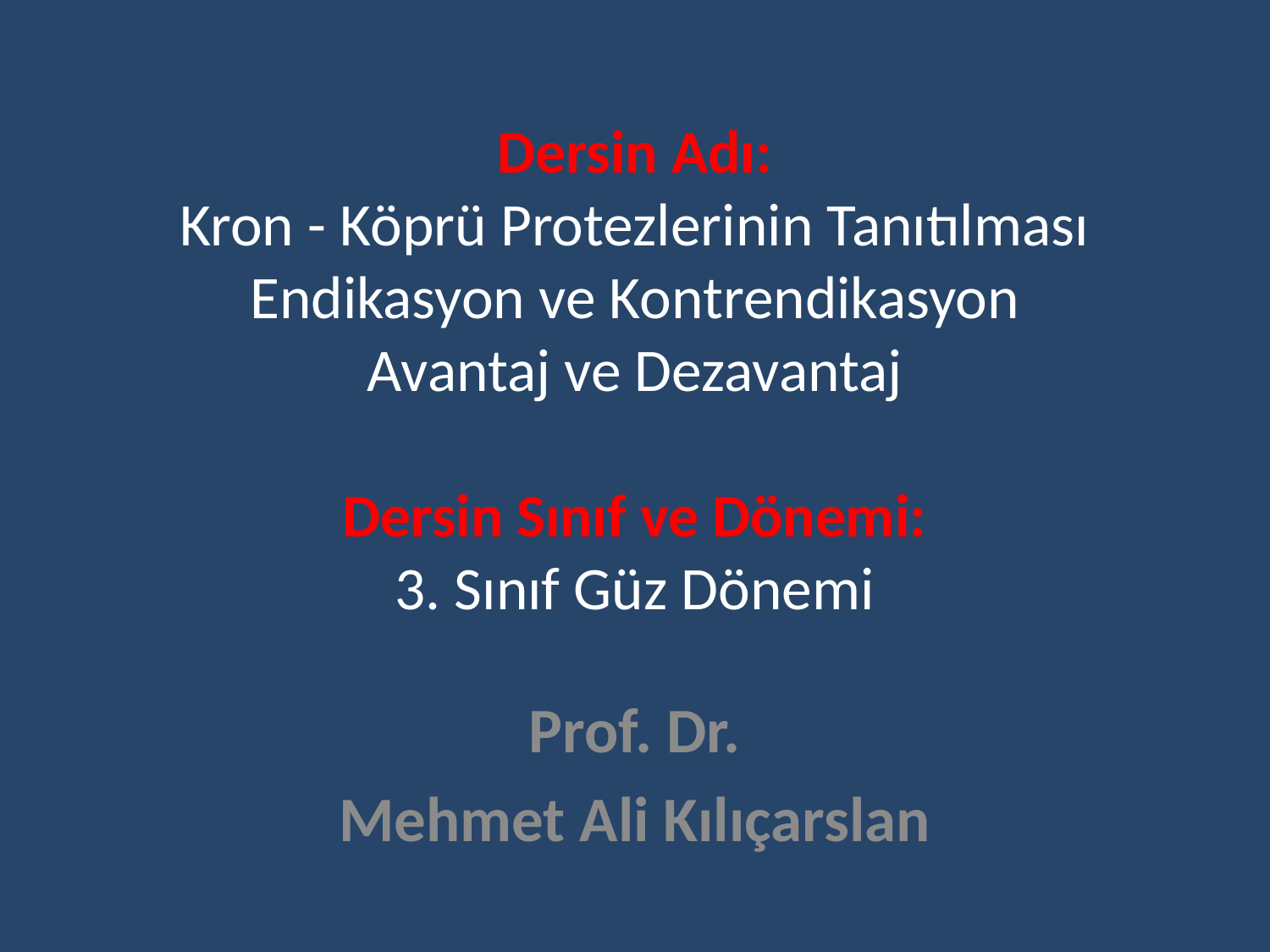

# Dersin Adı: Kron - Köprü Protezlerinin Tanıtılması Endikasyon ve Kontrendikasyon Avantaj ve Dezavantaj Dersin Sınıf ve Dönemi: 3. Sınıf Güz Dönemi
Prof. Dr.
Mehmet Ali Kılıçarslan